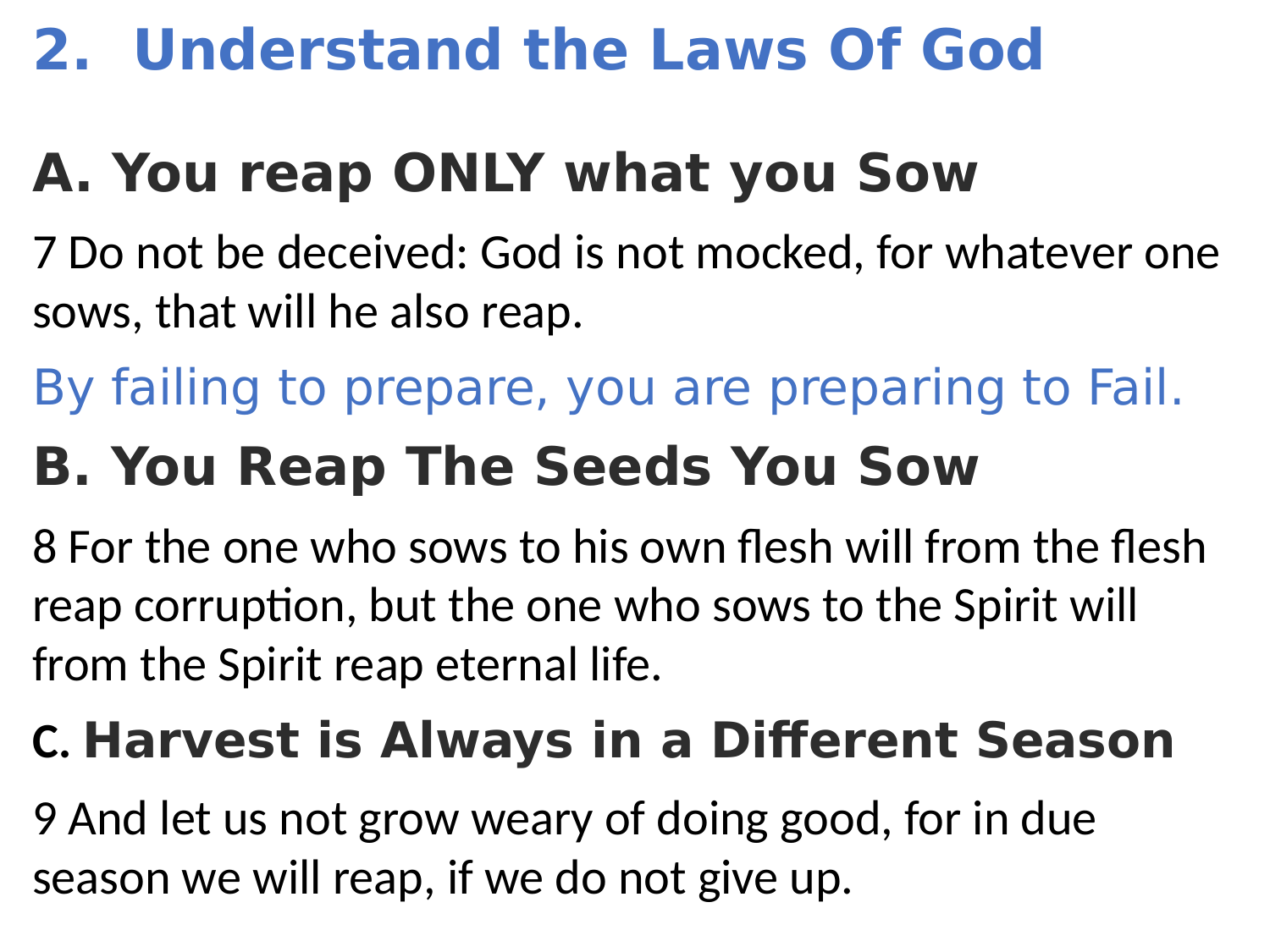

2.  Understand the Laws Of God

A. You reap ONLY what you Sow
7 Do not be deceived: God is not mocked, for whatever one sows, that will he also reap.
By failing to prepare, you are preparing to Fail.
B. You Reap The Seeds You Sow
8 For the one who sows to his own flesh will from the flesh reap corruption, but the one who sows to the Spirit will from the Spirit reap eternal life.
C. Harvest is Always in a Different Season
9 And let us not grow weary of doing good, for in due season we will reap, if we do not give up.